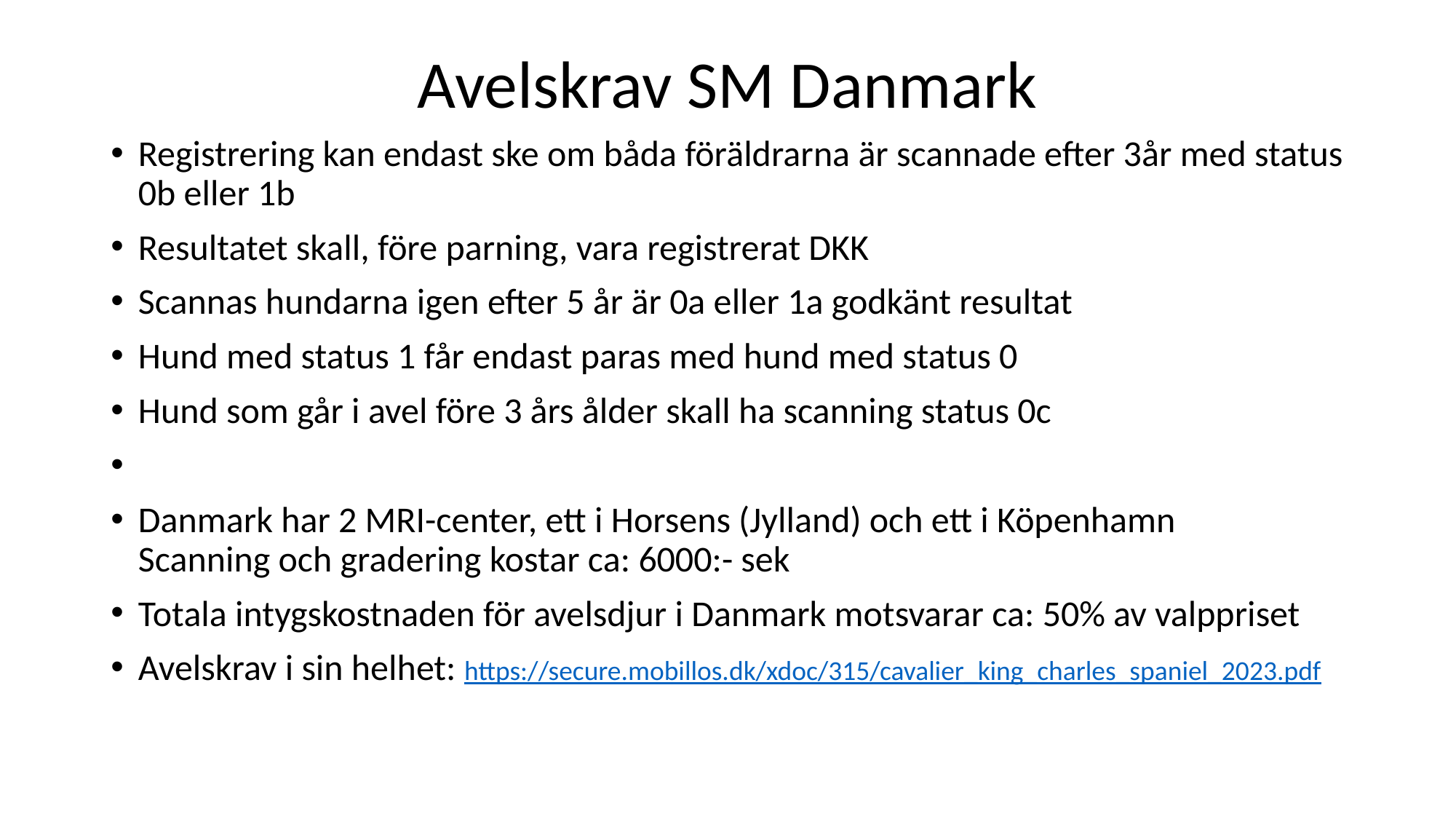

# Avelskrav SM Danmark
Registrering kan endast ske om båda föräldrarna är scannade efter 3år med status 0b eller 1b
Resultatet skall, före parning, vara registrerat DKK
Scannas hundarna igen efter 5 år är 0a eller 1a godkänt resultat
Hund med status 1 får endast paras med hund med status 0
Hund som går i avel före 3 års ålder skall ha scanning status 0c

Danmark har 2 MRI-center, ett i Horsens (Jylland) och ett i Köpenhamn
Scanning och gradering kostar ca: 6000:- sek
Totala intygskostnaden för avelsdjur i Danmark motsvarar ca: 50% av valppriset
Avelskrav i sin helhet: https://secure.mobillos.dk/xdoc/315/cavalier_king_charles_spaniel_2023.pdf